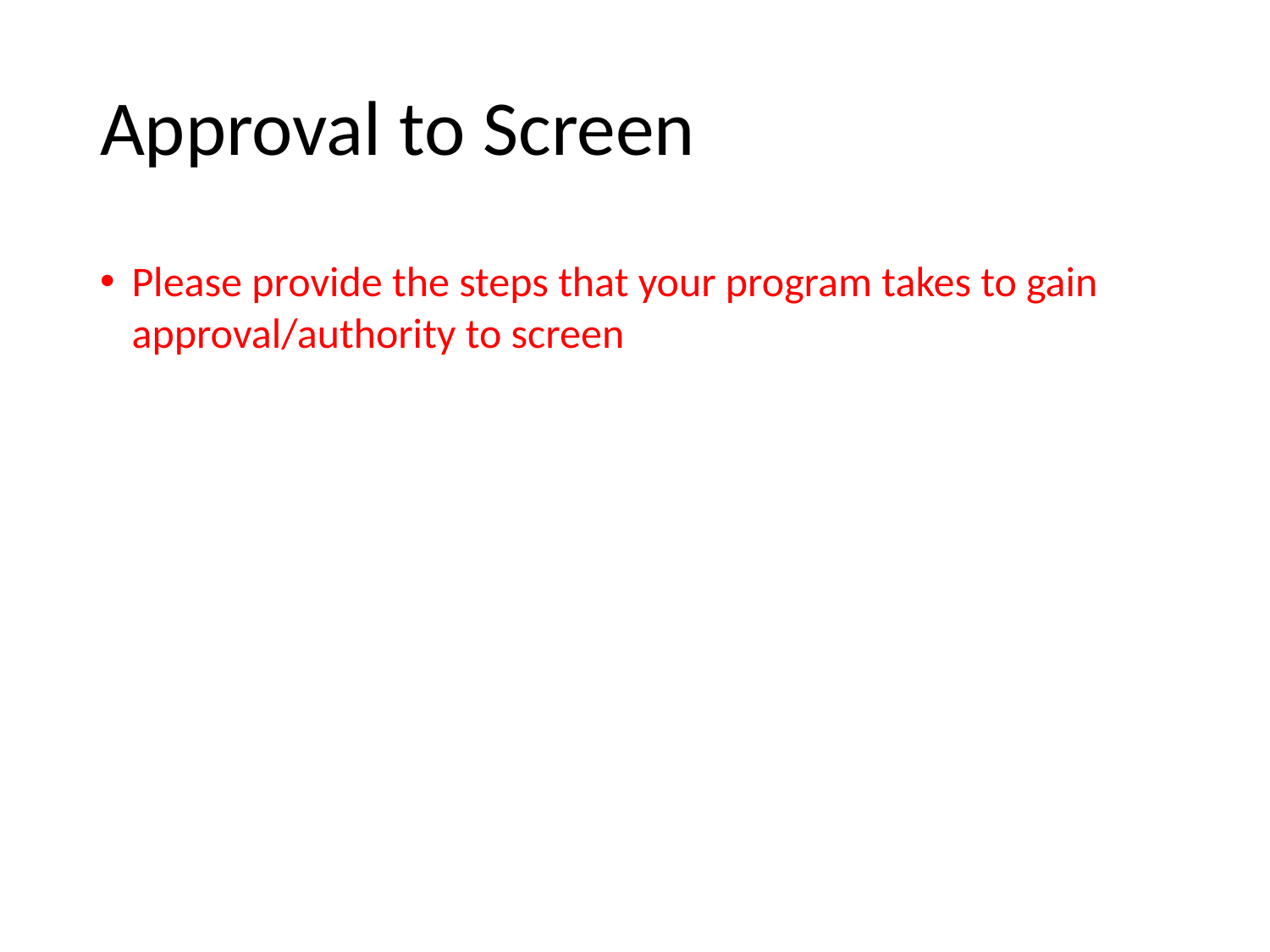

# Approval to Screen
Please provide the steps that your program takes to gain approval/authority to screen